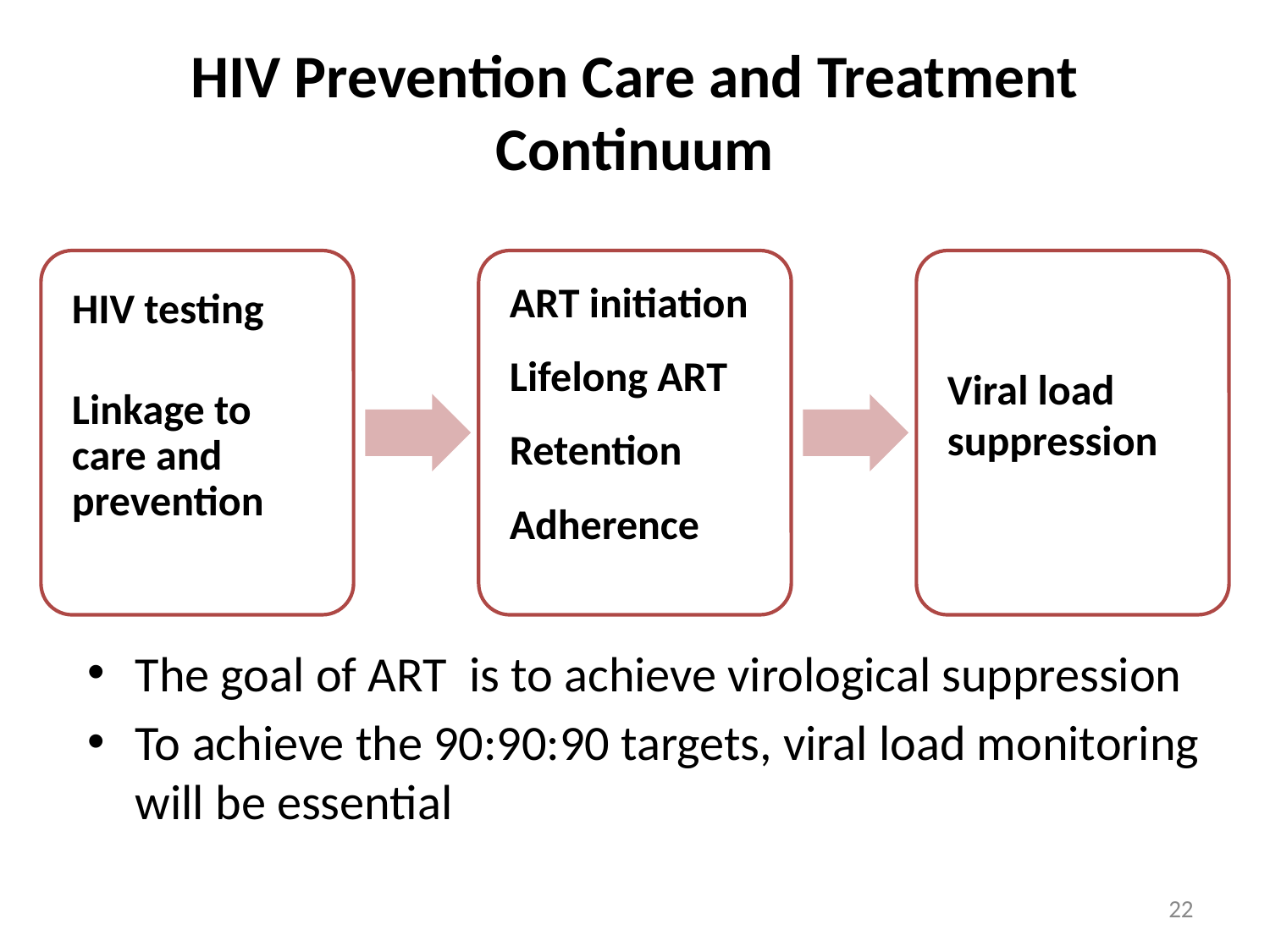

# HIV Prevention Care and Treatment Continuum
HIV testing

Linkage to care and prevention

ART initiation

Lifelong ART

Retention

Adherence

Viral load suppression

The goal of ART  is to achieve virological suppression
To achieve the 90:90:90 targets, viral load monitoring will be essential

22